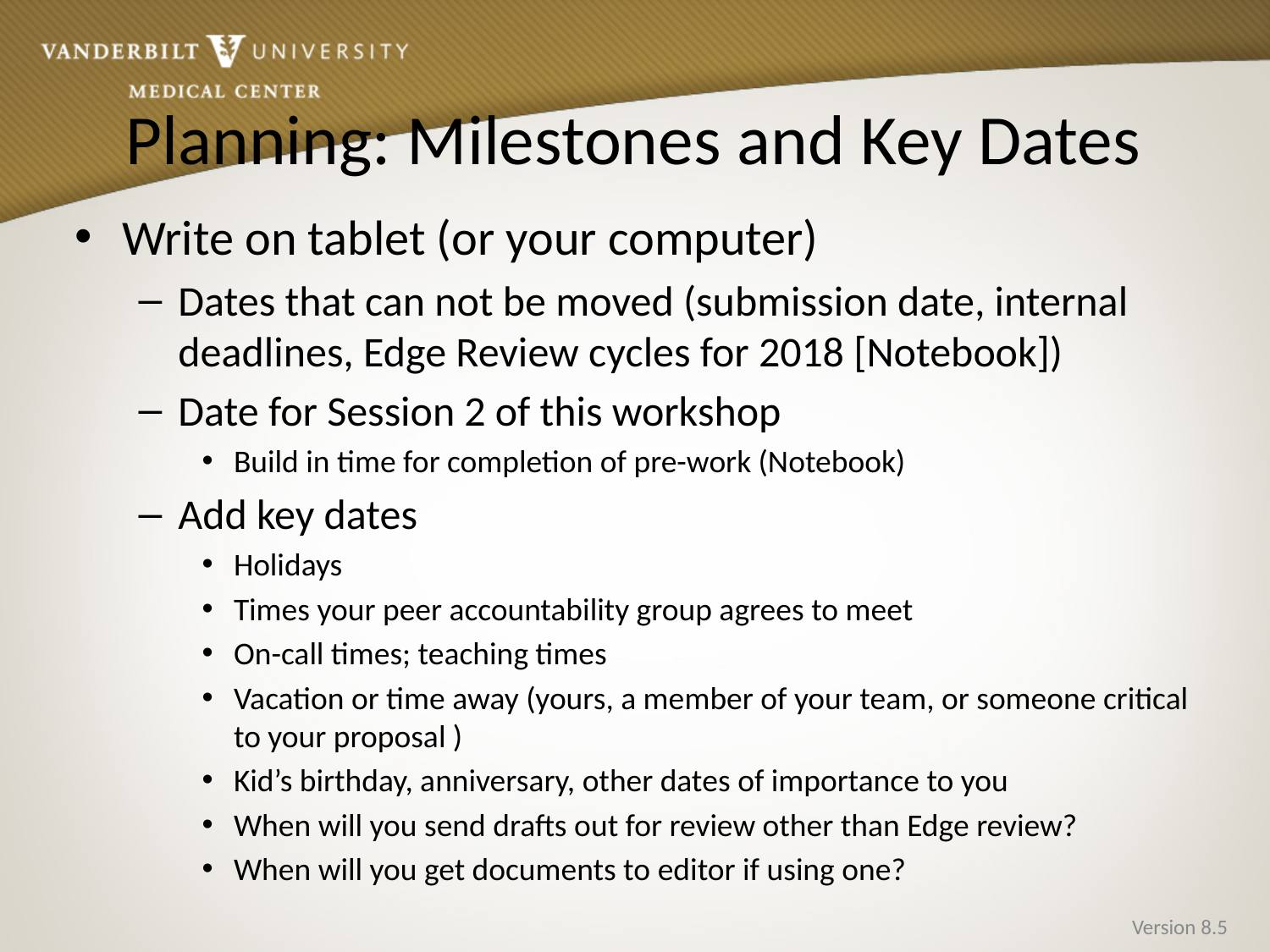

# Planning: Milestones and Key Dates
Write on tablet (or your computer)
Dates that can not be moved (submission date, internal deadlines, Edge Review cycles for 2018 [Notebook])
Date for Session 2 of this workshop
Build in time for completion of pre-work (Notebook)
Add key dates
Holidays
Times your peer accountability group agrees to meet
On-call times; teaching times
Vacation or time away (yours, a member of your team, or someone critical to your proposal )
Kid’s birthday, anniversary, other dates of importance to you
When will you send drafts out for review other than Edge review?
When will you get documents to editor if using one?
Version 8.5